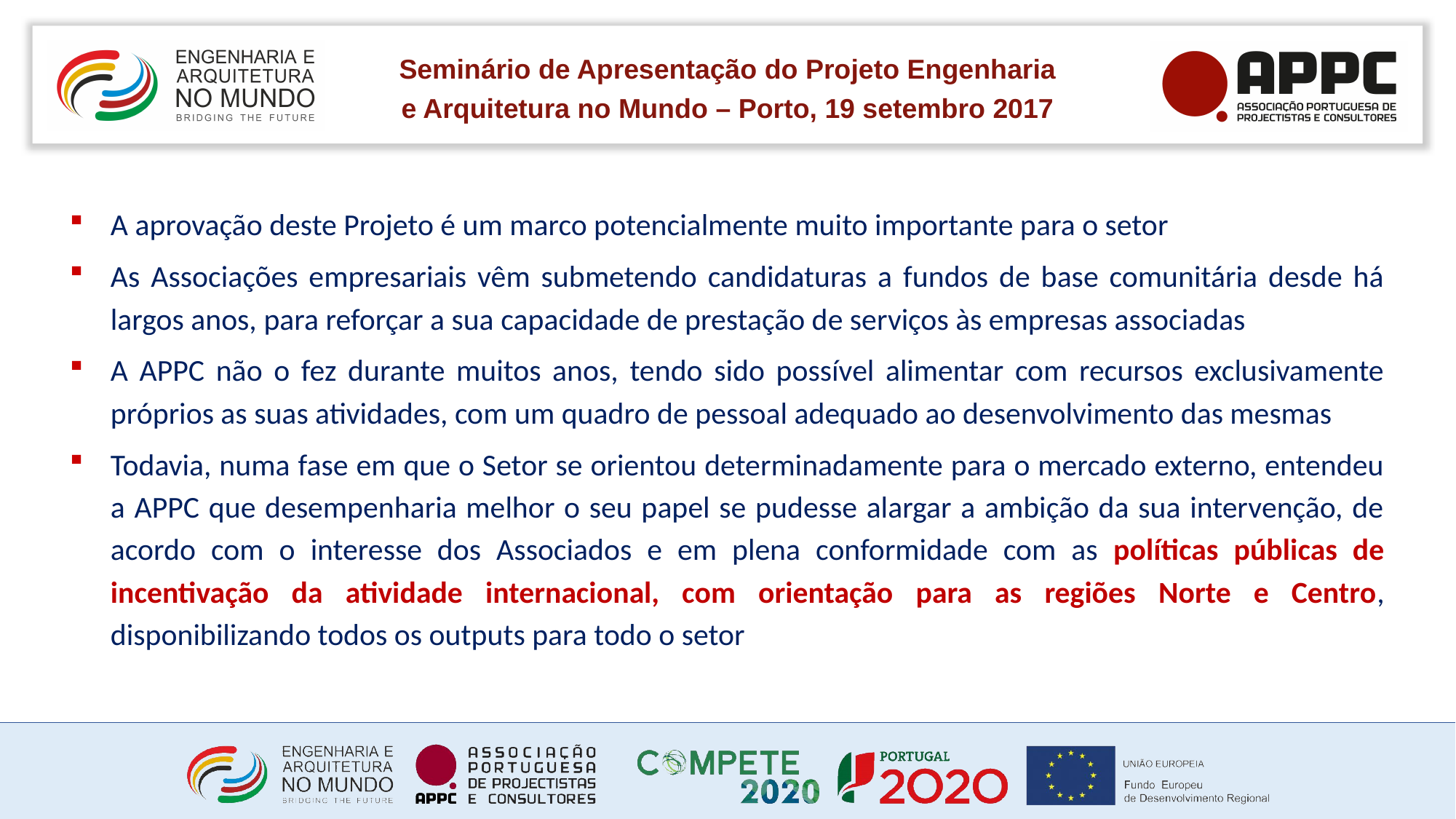

A aprovação deste Projeto é um marco potencialmente muito importante para o setor
As Associações empresariais vêm submetendo candidaturas a fundos de base comunitária desde há largos anos, para reforçar a sua capacidade de prestação de serviços às empresas associadas
A APPC não o fez durante muitos anos, tendo sido possível alimentar com recursos exclusivamente próprios as suas atividades, com um quadro de pessoal adequado ao desenvolvimento das mesmas
Todavia, numa fase em que o Setor se orientou determinadamente para o mercado externo, entendeu a APPC que desempenharia melhor o seu papel se pudesse alargar a ambição da sua intervenção, de acordo com o interesse dos Associados e em plena conformidade com as políticas públicas de incentivação da atividade internacional, com orientação para as regiões Norte e Centro, disponibilizando todos os outputs para todo o setor